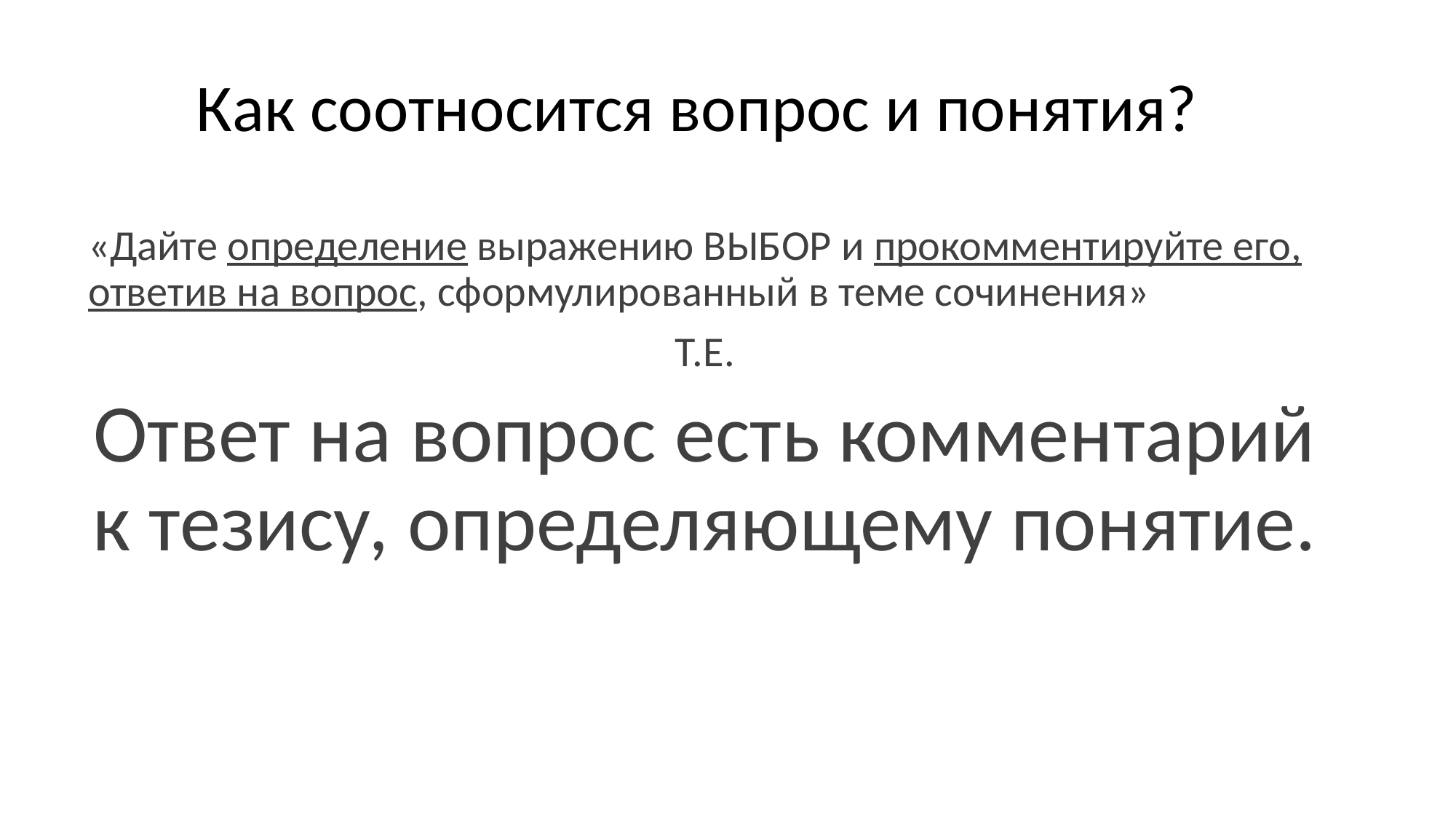

# Как соотносится вопрос и понятия?
«Дайте определение выражению ВЫБОР и прокомментируйте его, ответив на вопрос, сформулированный в теме сочинения»
Т.Е.
Ответ на вопрос есть комментарий к тезису, определяющему понятие.